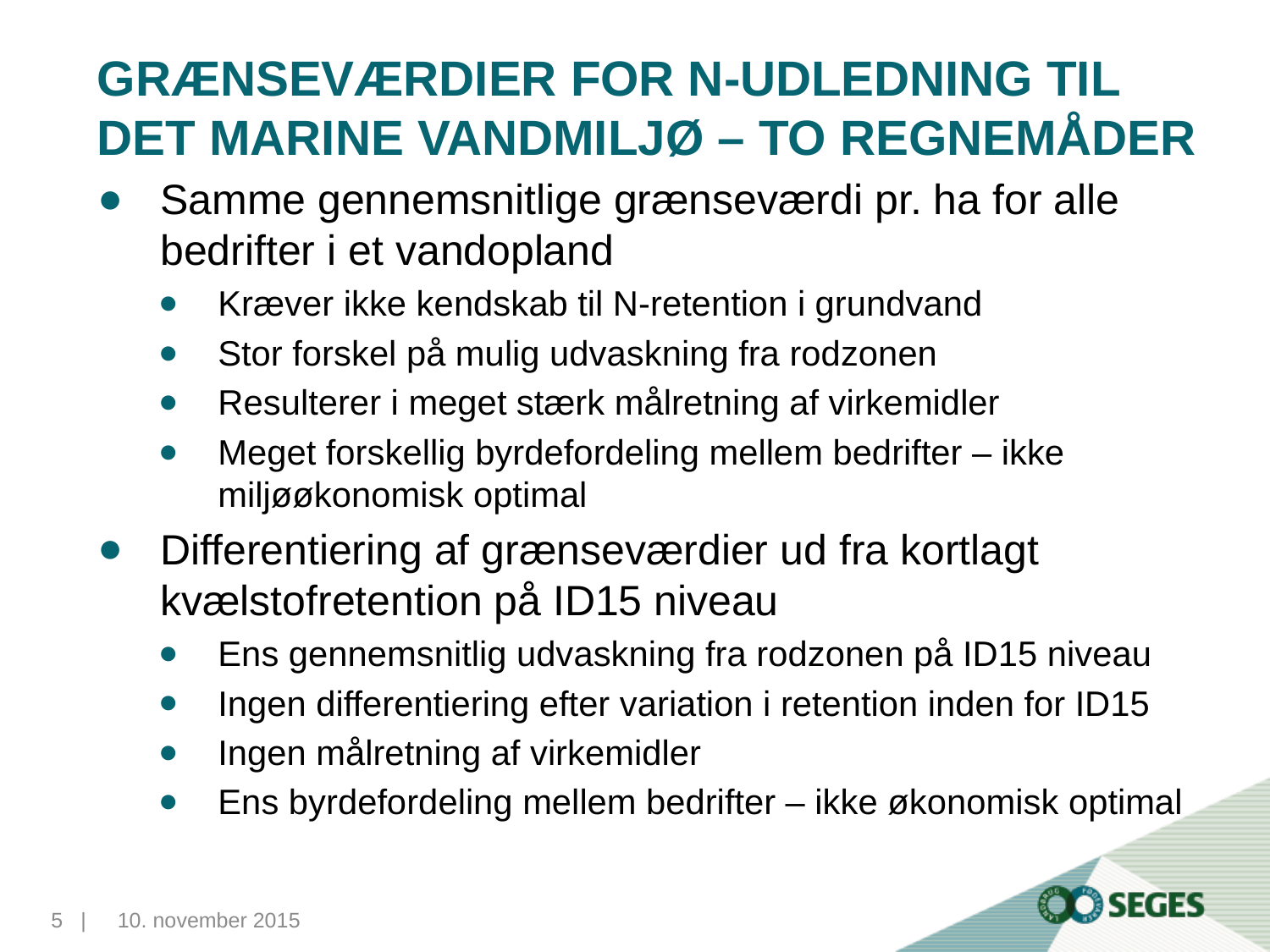

# Grænseværdier for N-udledning til det marine vandmiljø – to regnemåder
Samme gennemsnitlige grænseværdi pr. ha for alle bedrifter i et vandopland
Kræver ikke kendskab til N-retention i grundvand
Stor forskel på mulig udvaskning fra rodzonen
Resulterer i meget stærk målretning af virkemidler
Meget forskellig byrdefordeling mellem bedrifter – ikke miljøøkonomisk optimal
Differentiering af grænseværdier ud fra kortlagt kvælstofretention på ID15 niveau
Ens gennemsnitlig udvaskning fra rodzonen på ID15 niveau
Ingen differentiering efter variation i retention inden for ID15
Ingen målretning af virkemidler
Ens byrdefordeling mellem bedrifter – ikke økonomisk optimal
5...|
10. november 2015